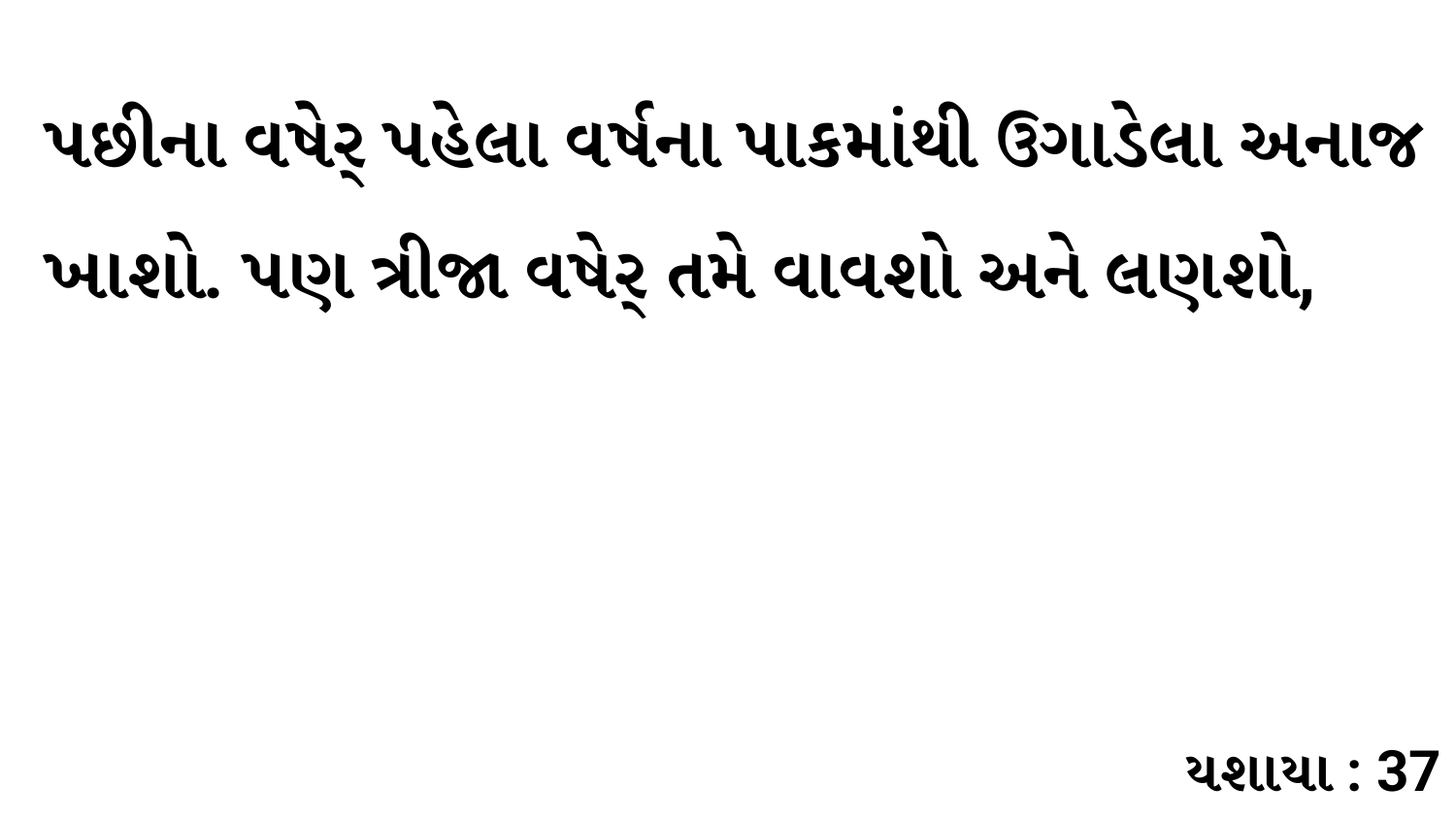

પછીના વષેર્ પહેલા વર્ષના પાકમાંથી ઉગાડેલા અનાજ ખાશો. પણ ત્રીજા વષેર્ તમે વાવશો અને લણશો,
યશાયા : 37